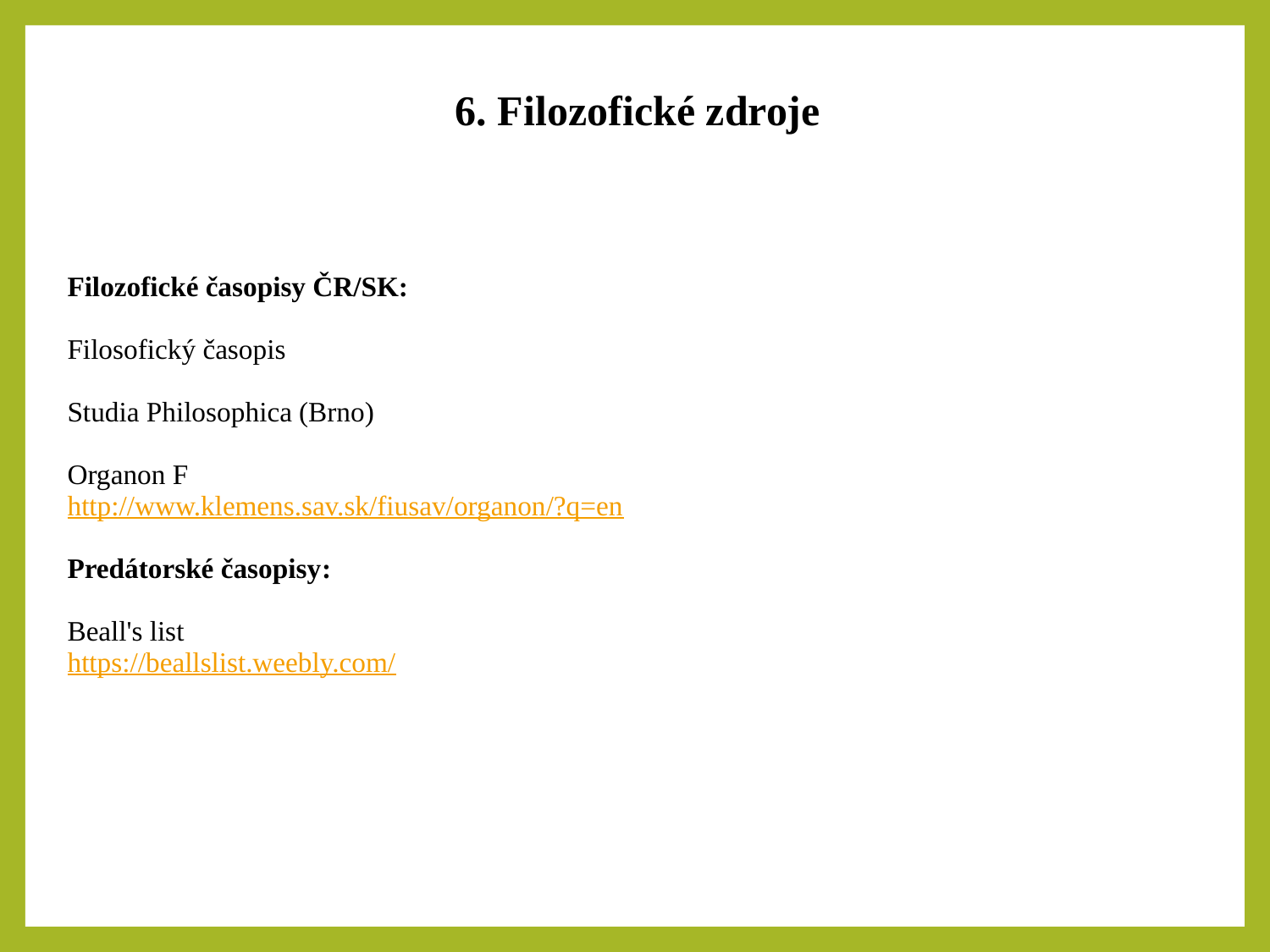

6. Filozofické zdroje
| Filozofické časopisy ČR/SK: Filosofický časopis Studia Philosophica (Brno) Organon F http://www.klemens.sav.sk/fiusav/organon/?q=en Predátorské časopisy: Beall's list https://beallslist.weebly.com/ |
| --- |
|  |